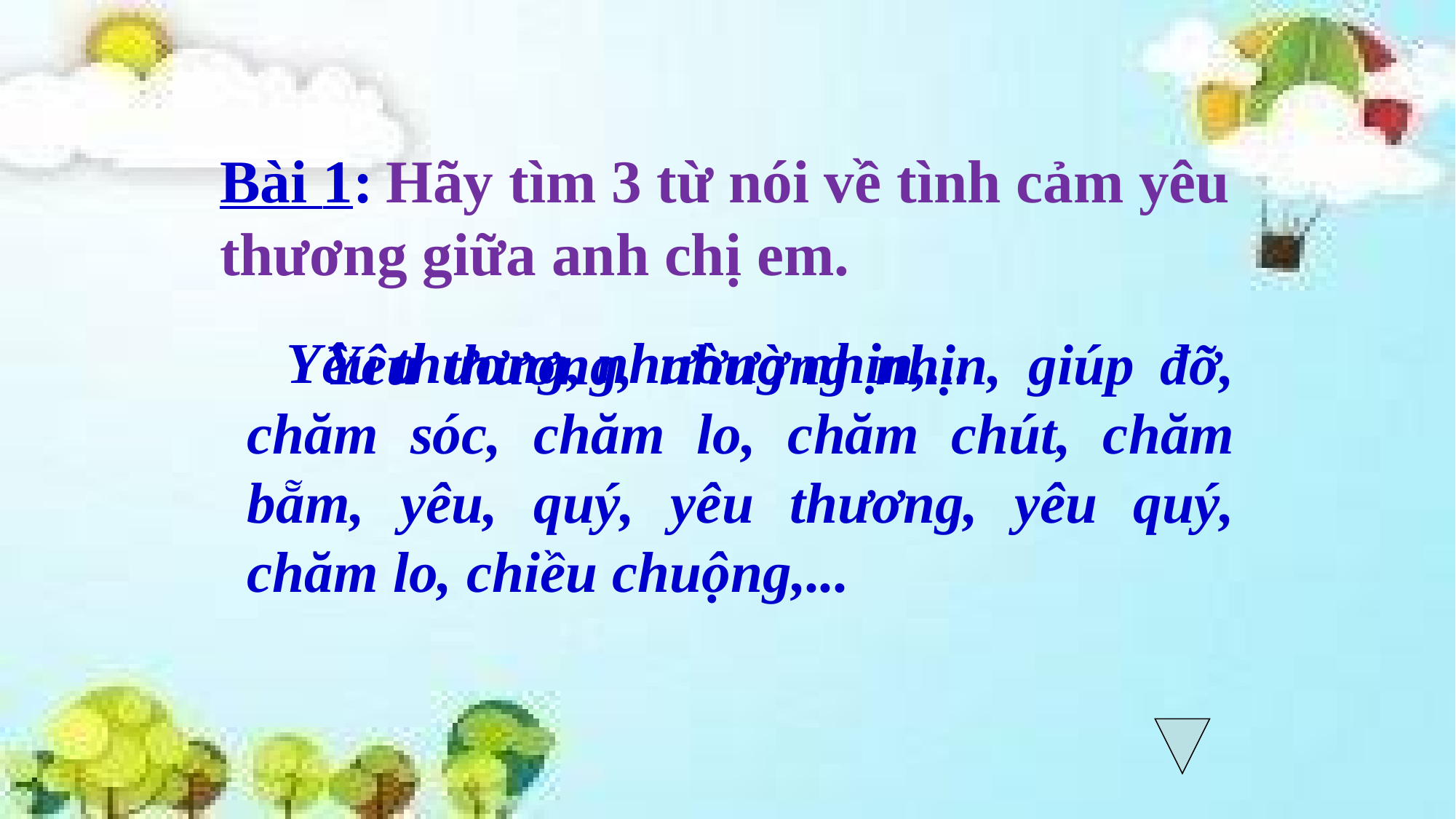

Bài 1:
           Hãy tìm 3 từ nói về tình cảm yêu thương giữa anh chị em.
    Yêu thương, nhường nhịn,...
   Yêu thương, nhường nhịn, giúp đỡ, chăm sóc, chăm lo, chăm chút, chăm bẵm, yêu, quý, yêu thương, yêu quý, chăm lo, chiều chuộng,...